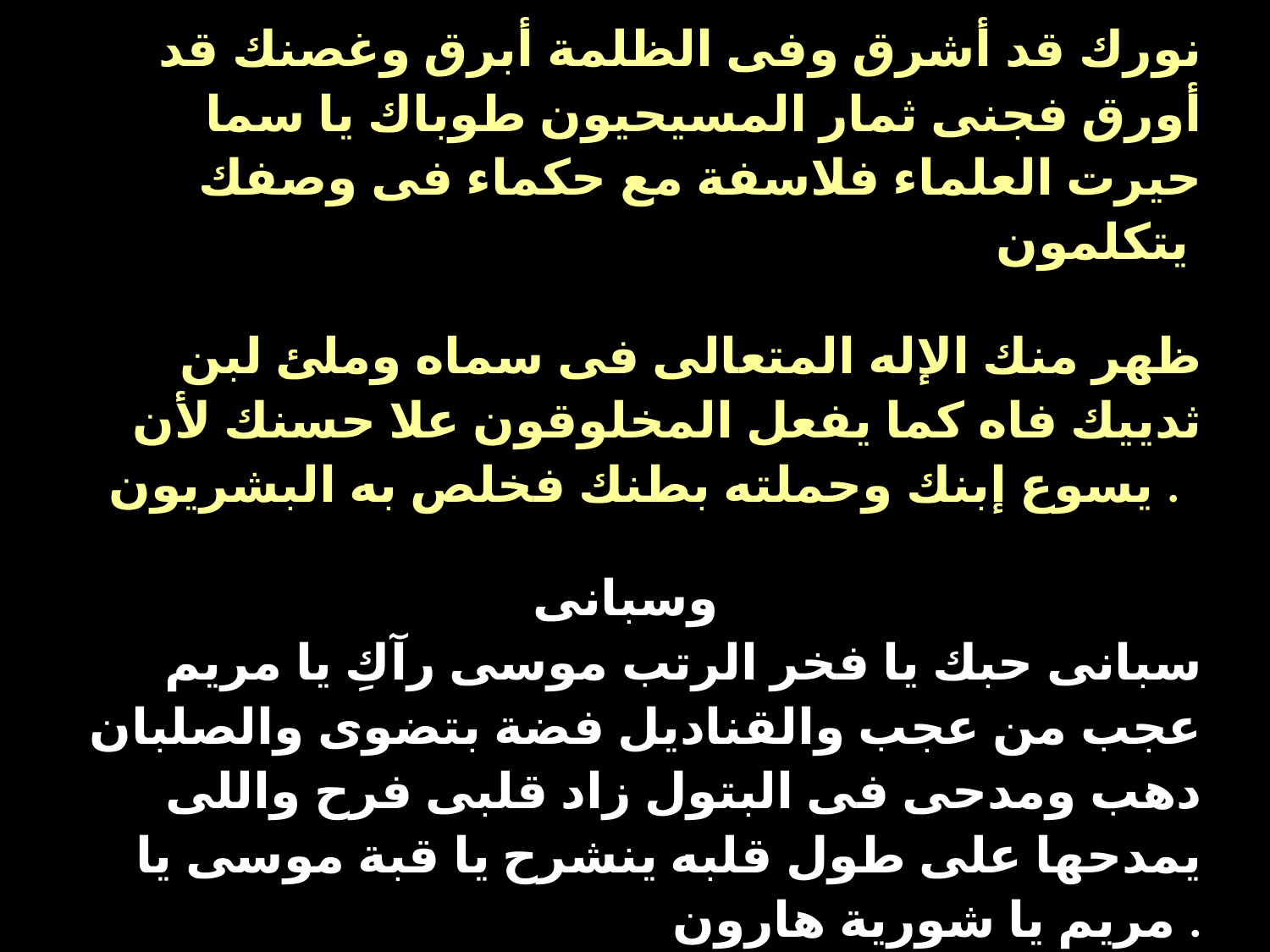

| نورك قد أشرق وفى الظلمة أبرق وغصنك قد أورق فجنى ثمار المسيحيون طوباك يا سما حيرت العلماء فلاسفة مع حكماء فى وصفك يتكلمون ظهر منك الإله المتعالى فى سماه وملئ لبن ثدييك فاه كما يفعل المخلوقون علا حسنك لأن يسوع إبنك وحملته بطنك فخلص به البشريون . وسبانى سبانى حبك يا فخر الرتب موسى رآكِ يا مريم عجب من عجب والقناديل فضة بتضوى والصلبان دهب ومدحى فى البتول زاد قلبى فرح واللى يمدحها على طول قلبه ينشرح يا قبة موسى يا مريم يا شورية هارون . |
| --- |